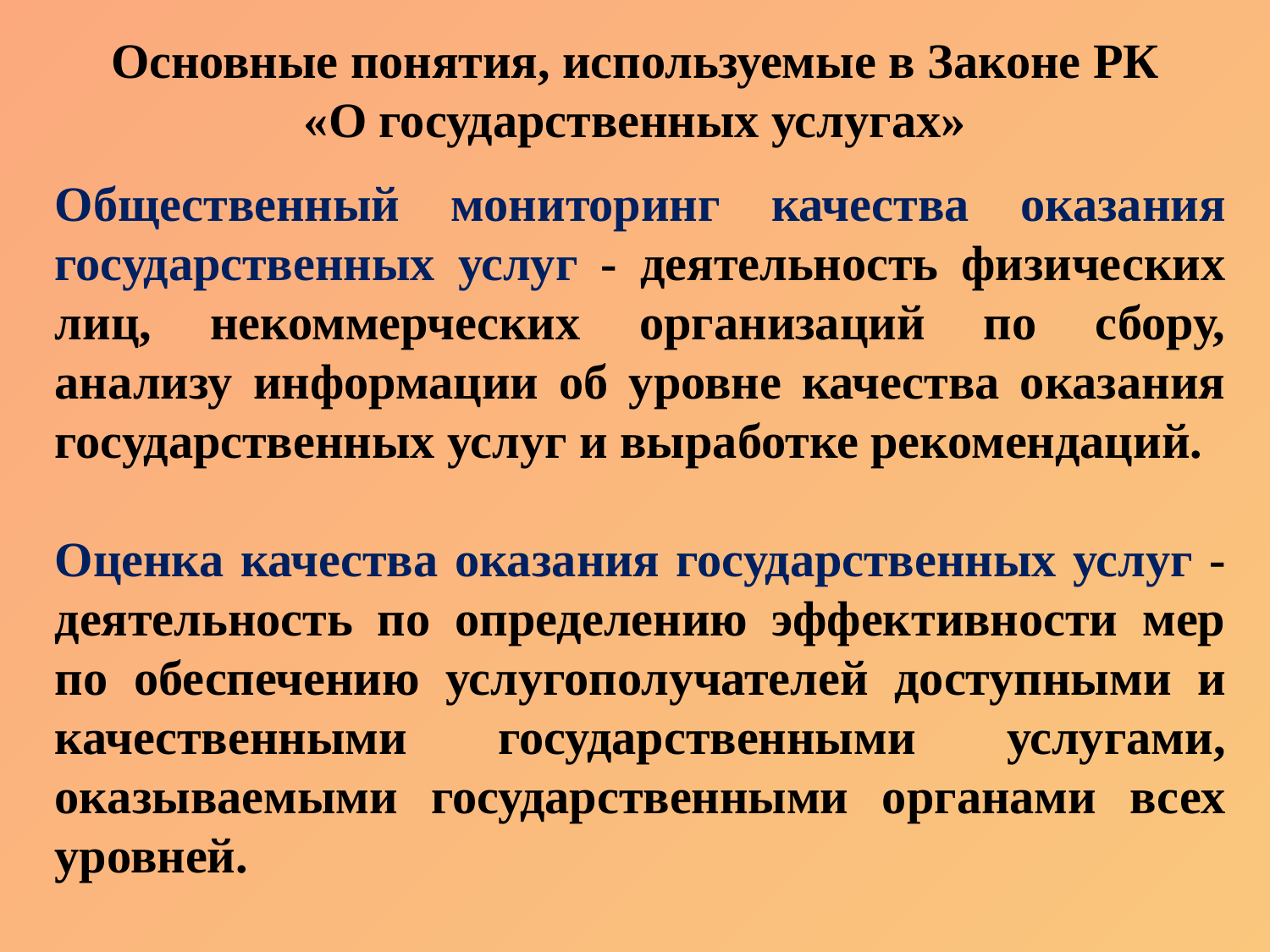

# Основные понятия, используемые в Законе РК «О государственных услугах»
Общественный мониторинг качества оказания государственных услуг - деятельность физических лиц, некоммерческих организаций по сбору, анализу информации об уровне качества оказания государственных услуг и выработке рекомендаций.

Оценка качества оказания государственных услуг - деятельность по определению эффективности мер по обеспечению услугополучателей доступными и качественными государственными услугами, оказываемыми государственными органами всех уровней.